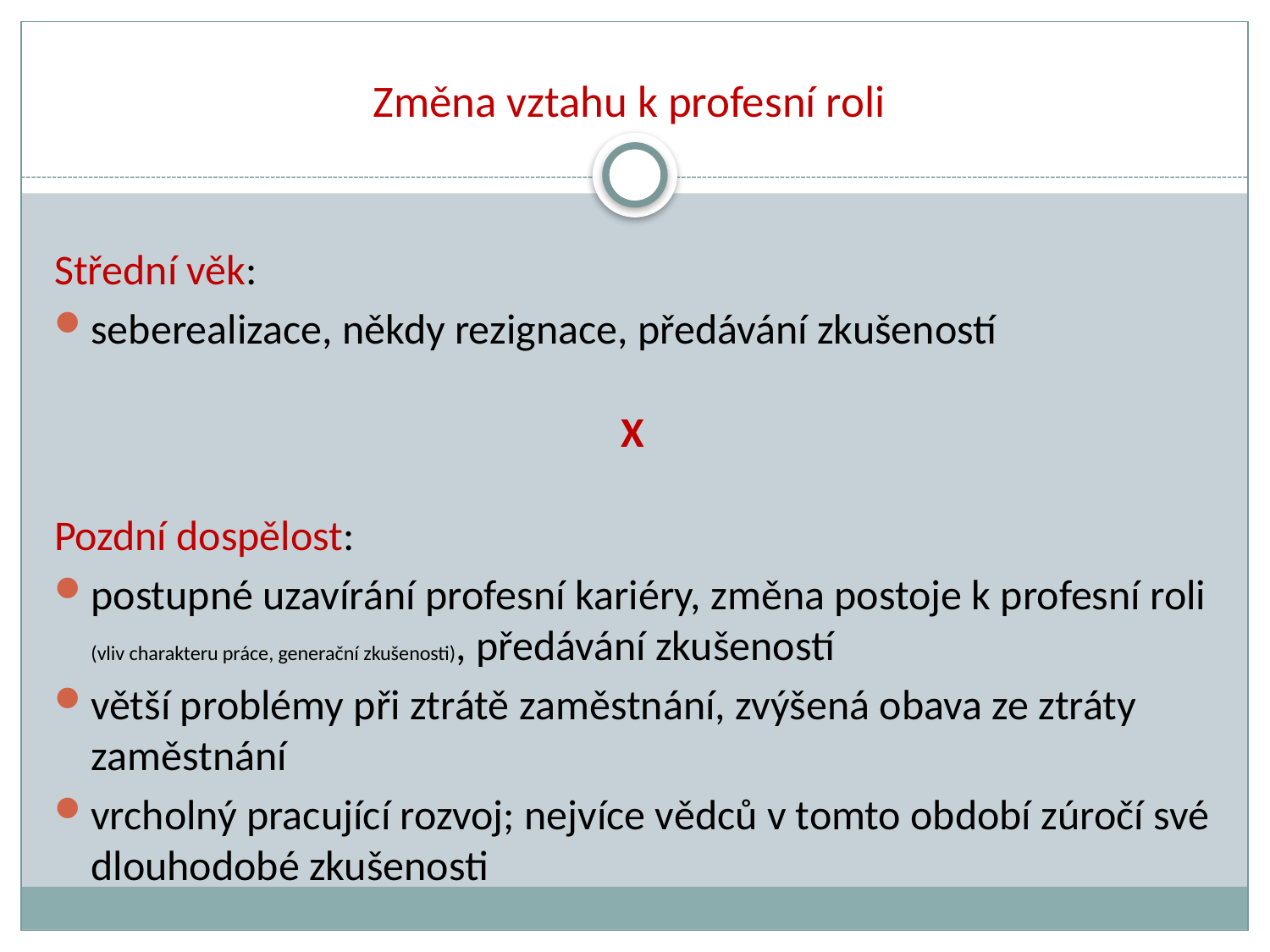

# Změna vztahu k profesní roli
Střední věk:
seberealizace, někdy rezignace, předávání zkušeností

X

Pozdní dospělost:
postupné uzavírání profesní kariéry, změna postoje k profesní roli (vliv charakteru práce, generační zkušenosti), předávání zkušeností
větší problémy při ztrátě zaměstnání, zvýšená obava ze ztráty zaměstnání
vrcholný pracující rozvoj; nejvíce vědců v tomto období zúročí své dlouhodobé zkušenosti